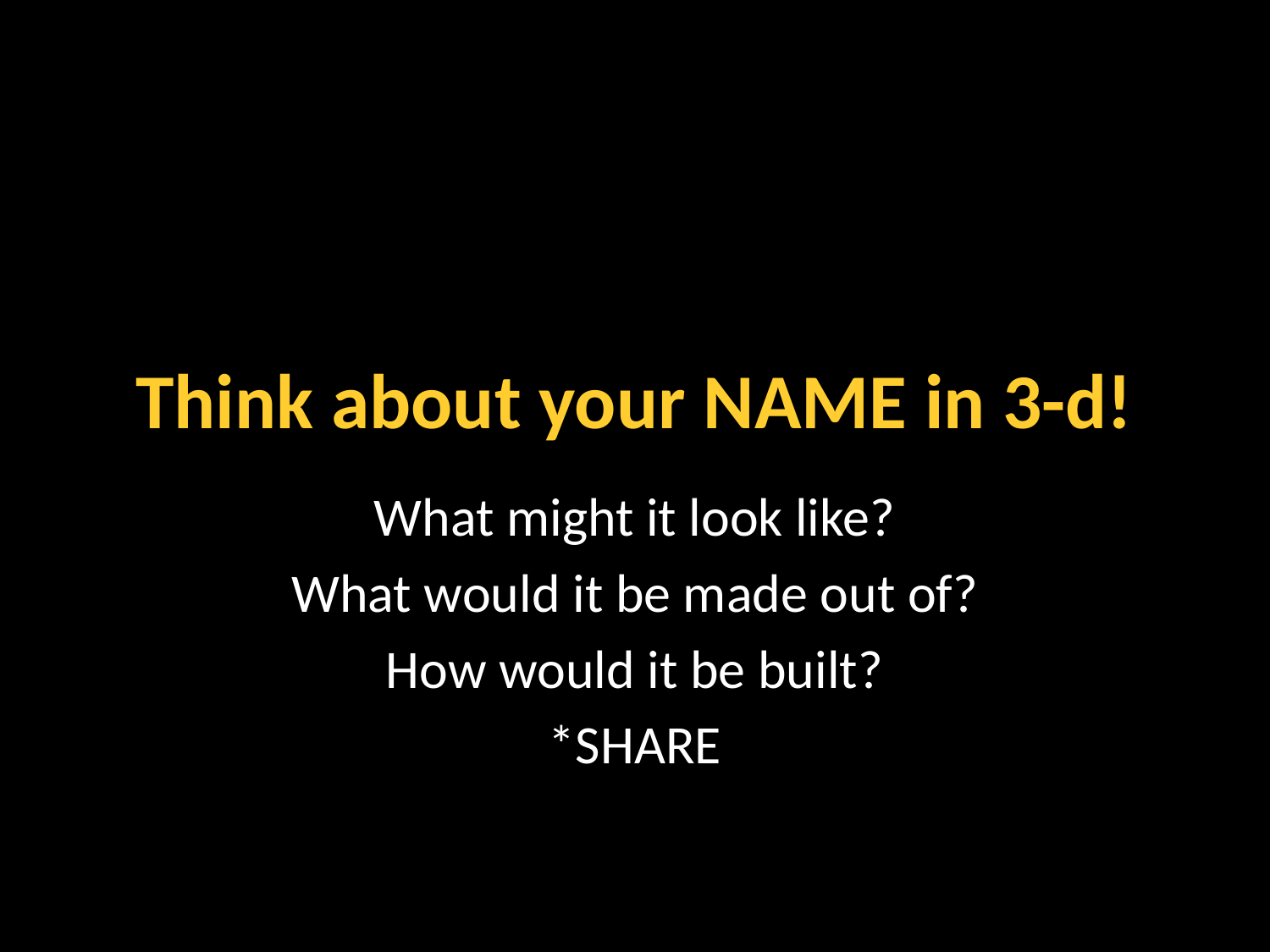

# Think about your NAME in 3-d!
What might it look like?
What would it be made out of?
How would it be built?
*SHARE